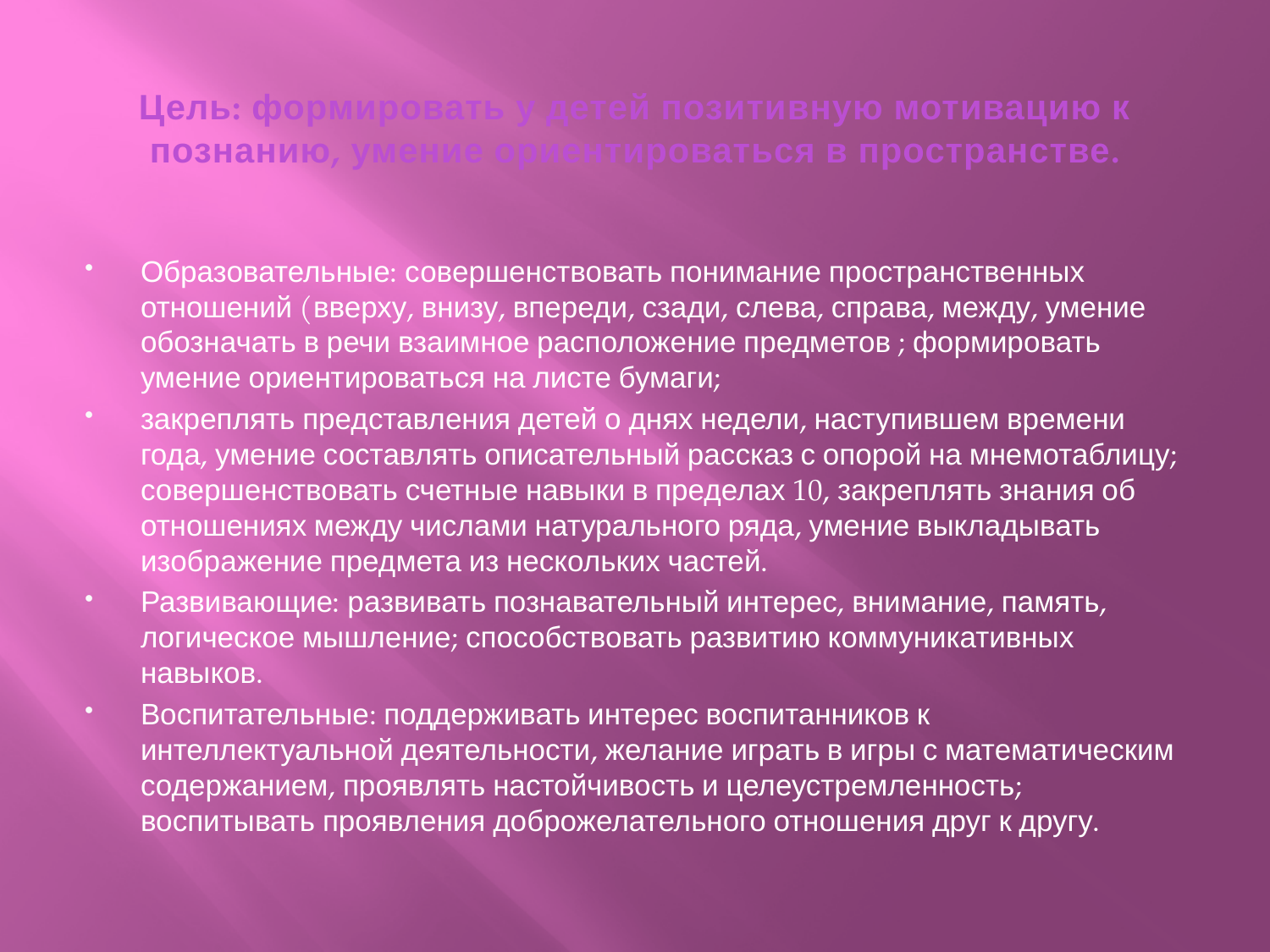

# Цель: формировать у детей позитивную мотивацию к познанию, умение ориентироваться в пространстве.
Образовательные: совершенствовать понимание пространственных отношений (вверху, внизу, впереди, сзади, слева, справа, между, умение обозначать в речи взаимное расположение предметов ; формировать умение ориентироваться на листе бумаги;
закреплять представления детей о днях недели, наступившем времени года, умение составлять описательный рассказ с опорой на мнемотаблицу; совершенствовать счетные навыки в пределах 10, закреплять знания об отношениях между числами натурального ряда, умение выкладывать изображение предмета из нескольких частей.
Развивающие: развивать познавательный интерес, внимание, память, логическое мышление; способствовать развитию коммуникативных навыков.
Воспитательные: поддерживать интерес воспитанников к интеллектуальной деятельности, желание играть в игры с математическим содержанием, проявлять настойчивость и целеустремленность; воспитывать проявления доброжелательного отношения друг к другу.